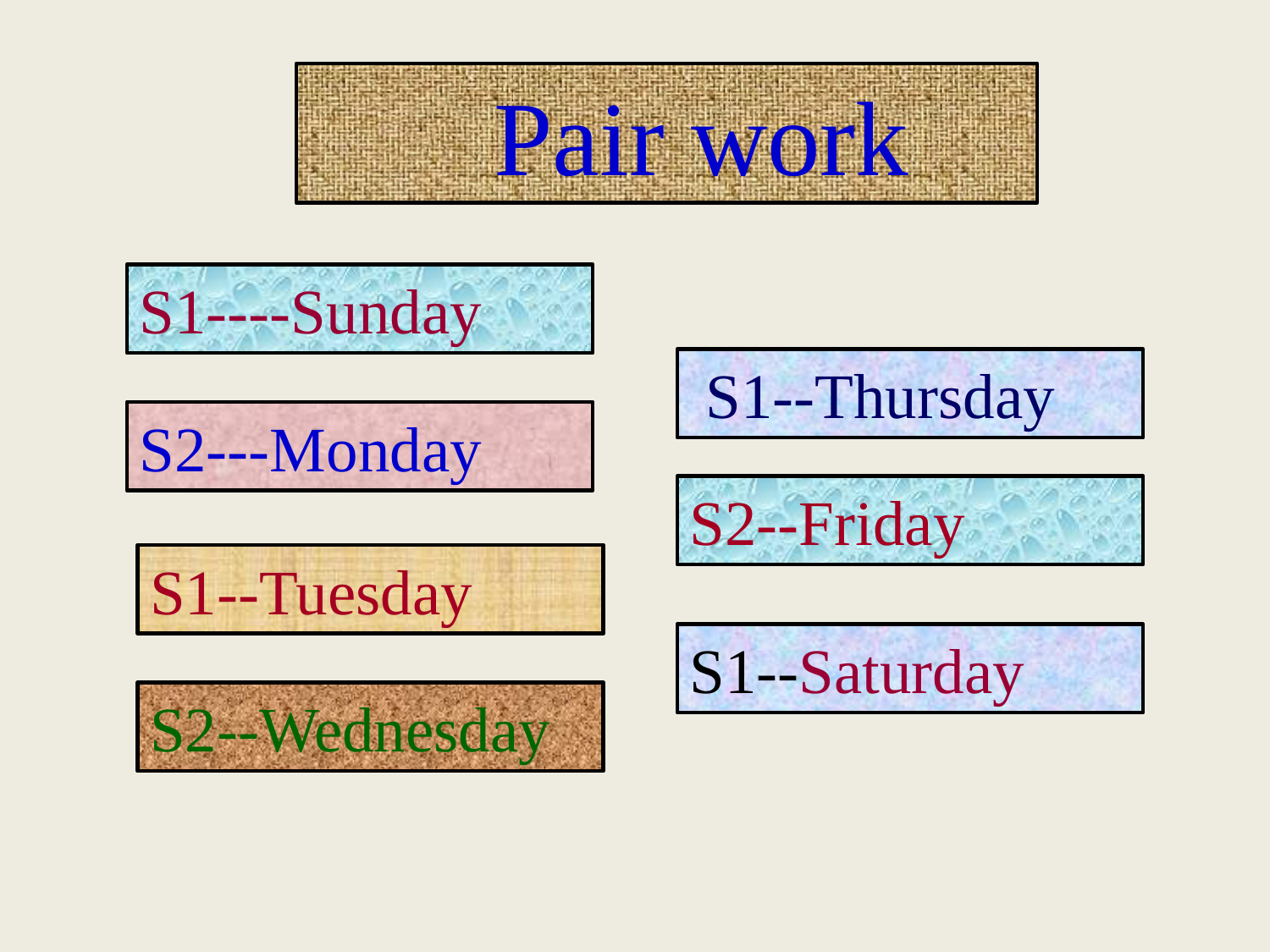

Pair work
S1----Sunday
 S1--Thursday
S2---Monday
S2--Friday
S1--Tuesday
S1--Saturday
S2--Wednesday